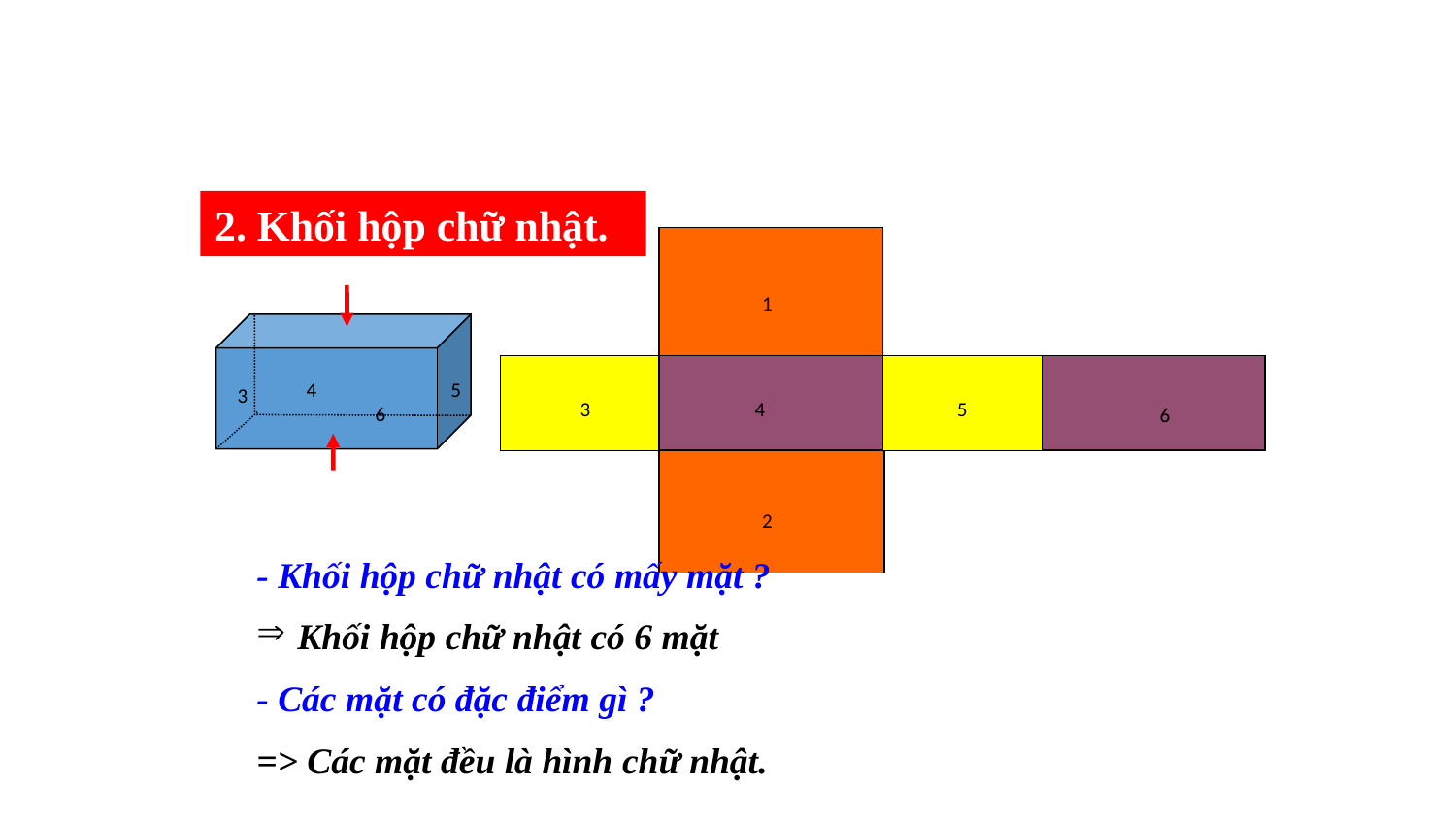

Thứ năm ngày 24 tháng 1 năm 2013.
Toán
2. Khối hộp chữ nhật.

1
3
4
5
6
2
1

4
5
3
6

2
- Khối hộp chữ nhật có mấy mặt ?
Khối hộp chữ nhật có 6 mặt
- Các mặt có đặc điểm gì ?
=> Các mặt đều là hình chữ nhật.